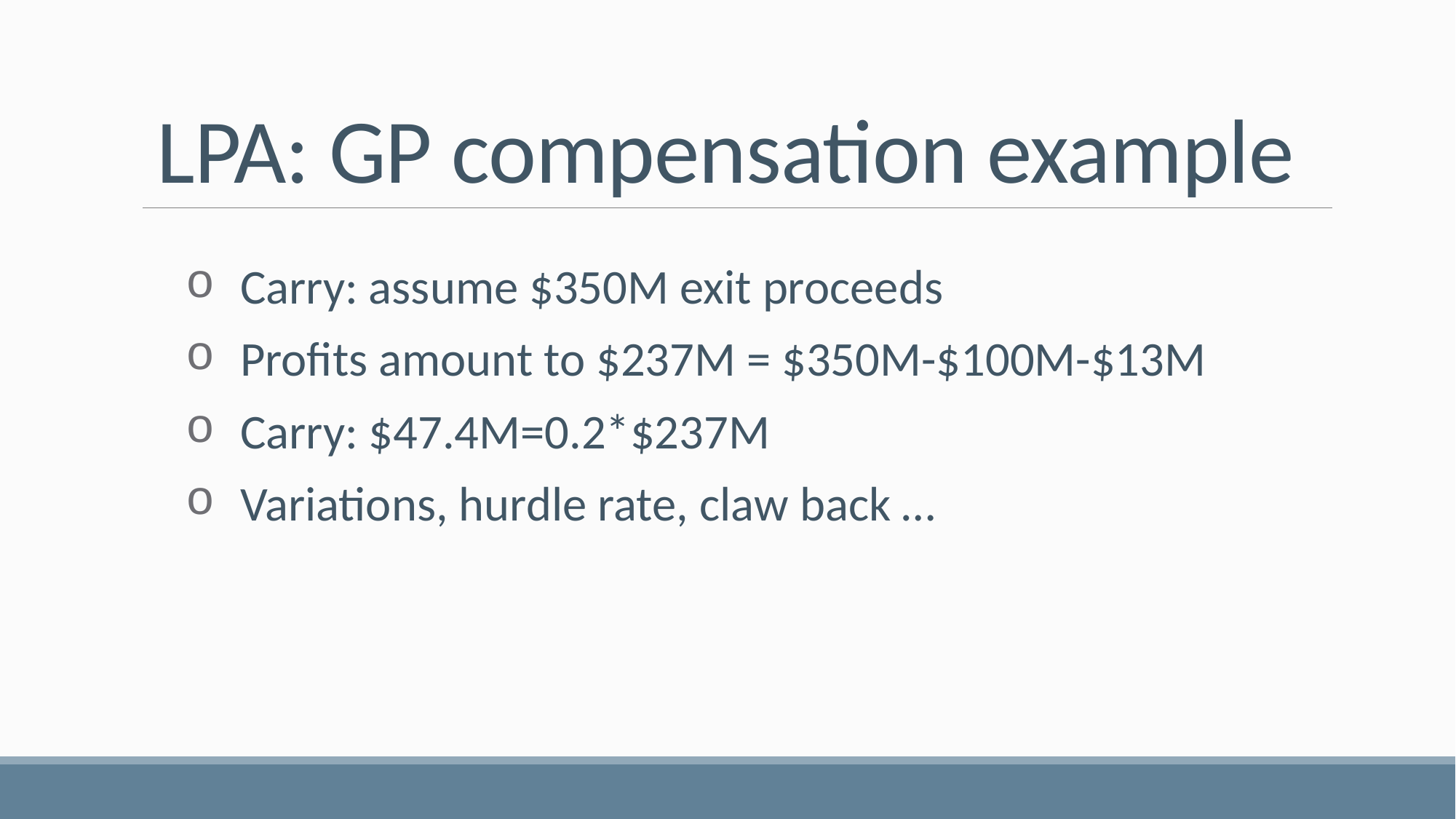

# LPA: GP compensation example
Carry: assume $350M exit proceeds
Profits amount to $237M = $350M-$100M-$13M
Carry: $47.4M=0.2*$237M
Variations, hurdle rate, claw back …